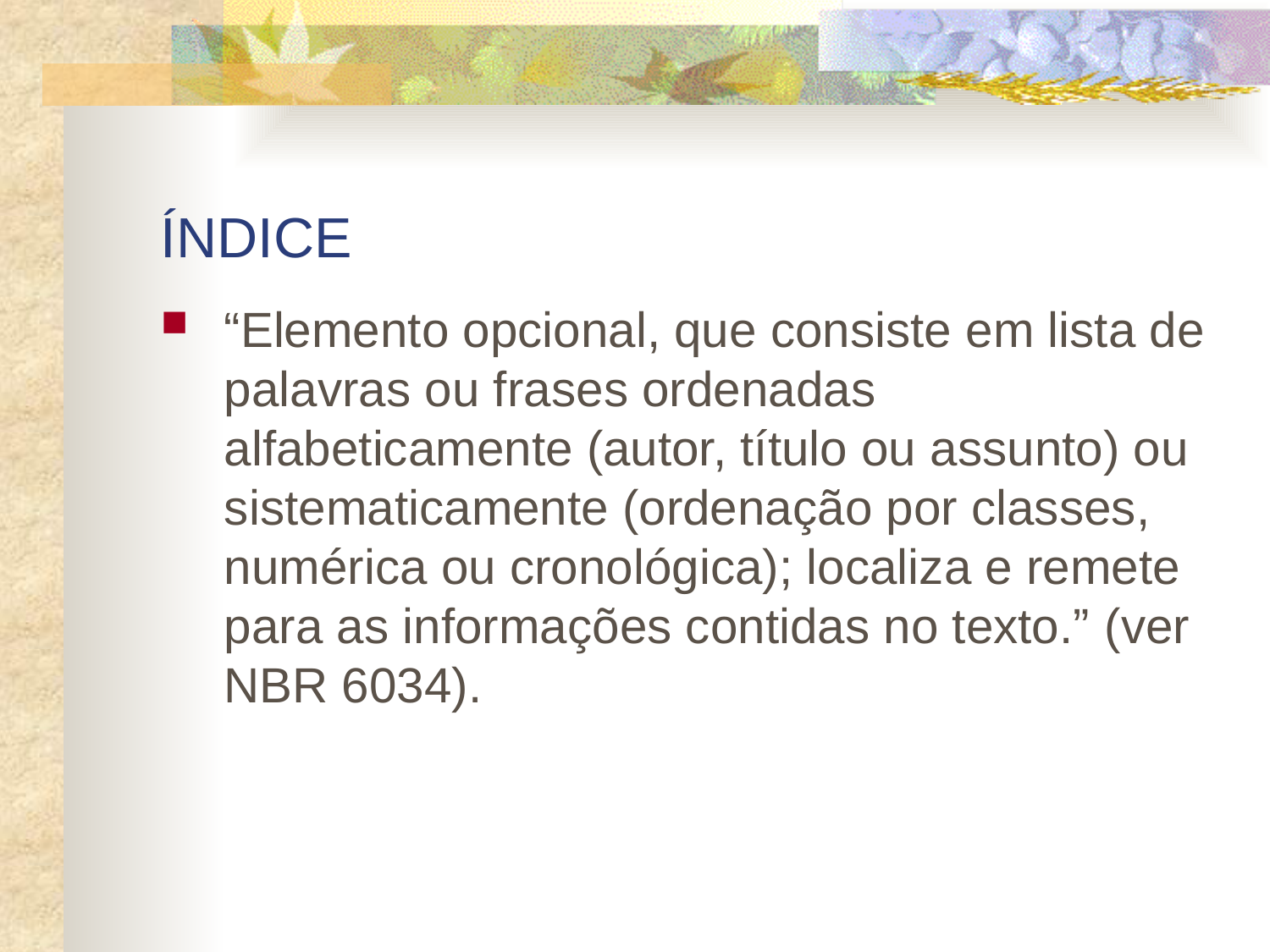

# ÍNDICE
“Elemento opcional, que consiste em lista de palavras ou frases ordenadas alfabeticamente (autor, título ou assunto) ou sistematicamente (ordenação por classes, numérica ou cronológica); localiza e remete para as informações contidas no texto.” (ver NBR 6034).